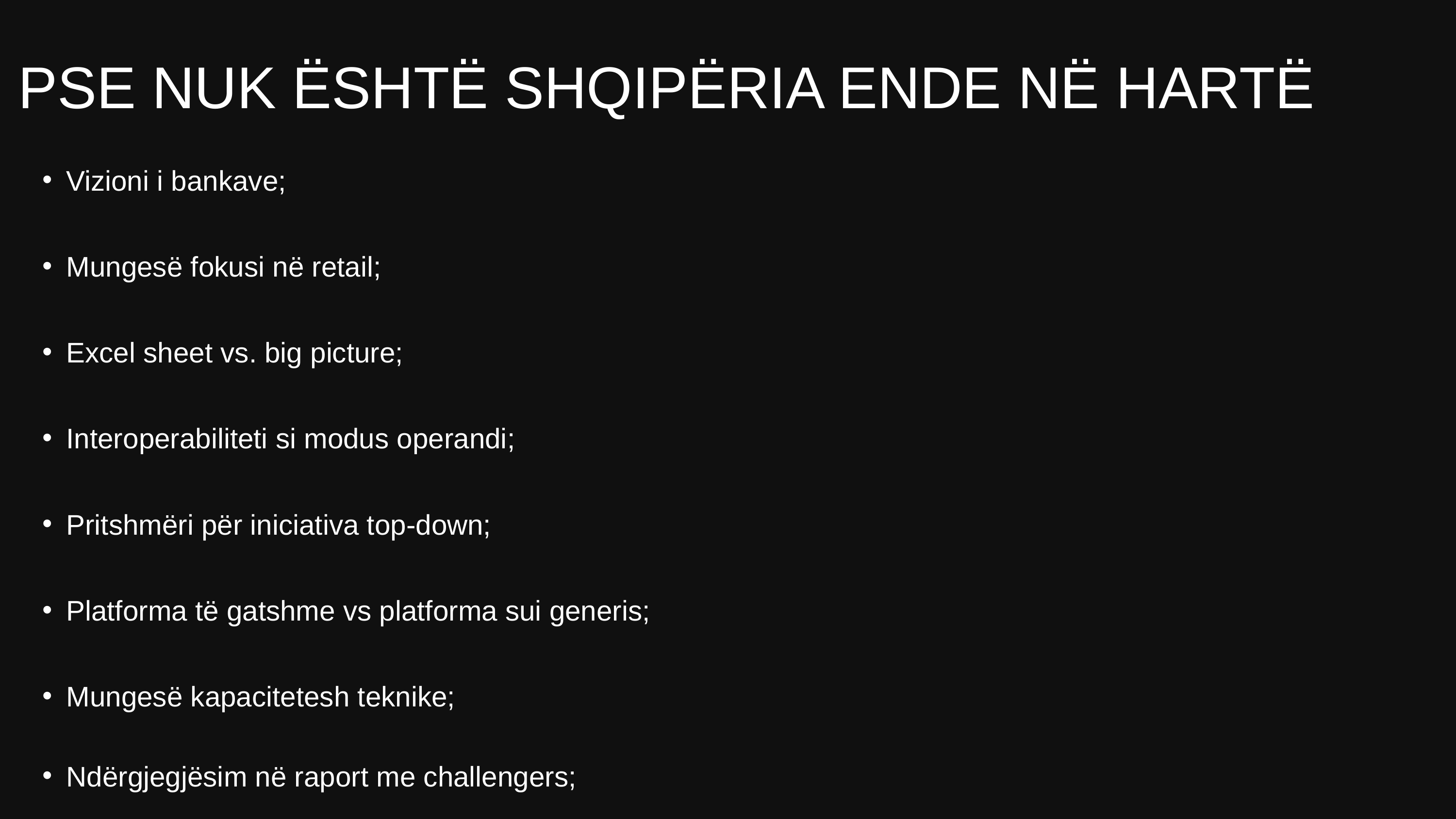

PSE NUK ËSHTË SHQIPËRIA ENDE NË HARTË
Vizioni i bankave;

Mungesë fokusi në retail;

Excel sheet vs. big picture;

Interoperabiliteti si modus operandi;

Pritshmëri për iniciativa top-down;

Platforma të gatshme vs platforma sui generis;

Mungesë kapacitetesh teknike;

Ndërgjegjësim në raport me challengers;